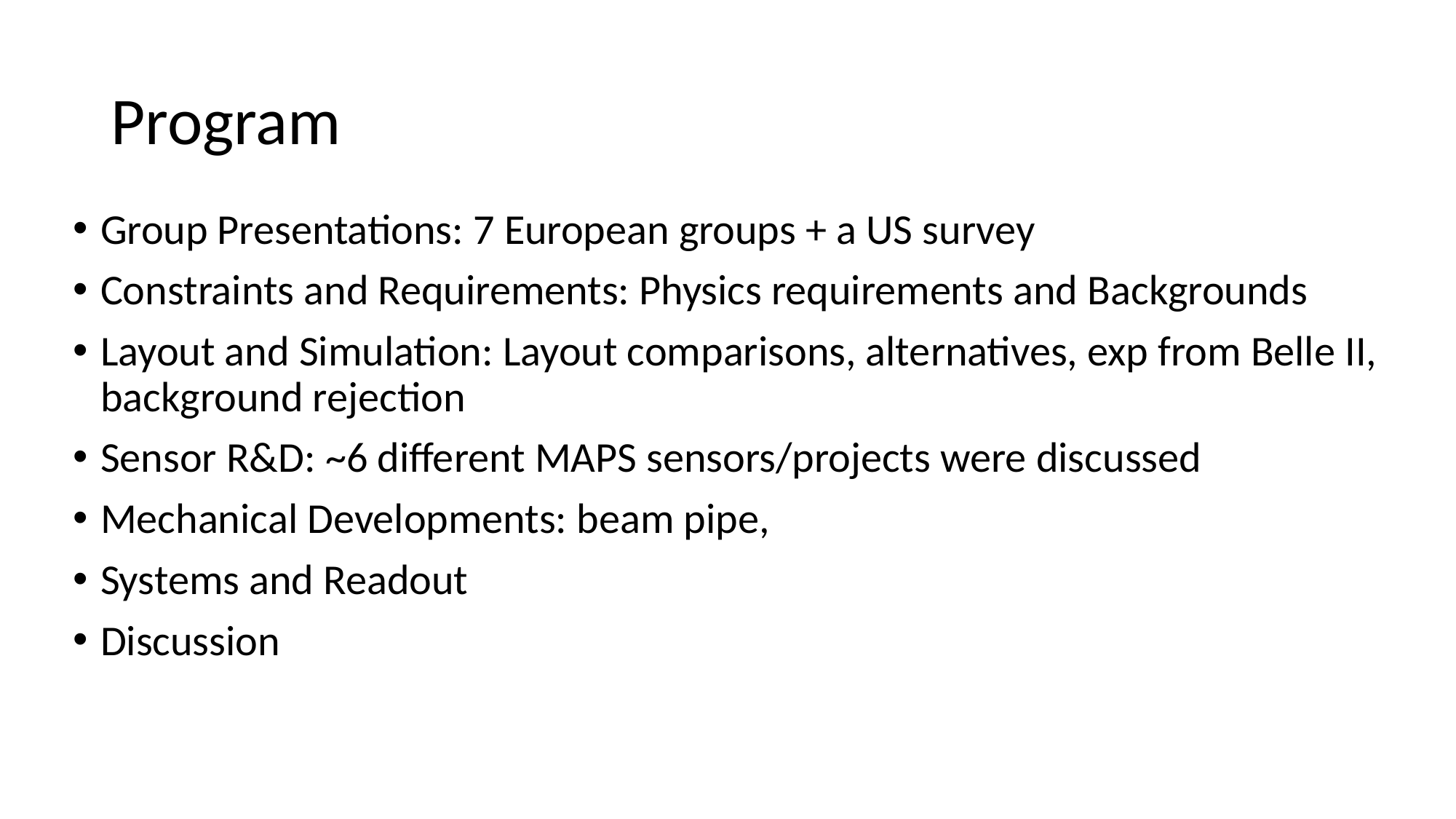

# Program
Group Presentations: 7 European groups + a US survey
Constraints and Requirements: Physics requirements and Backgrounds
Layout and Simulation: Layout comparisons, alternatives, exp from Belle II, background rejection
Sensor R&D: ~6 different MAPS sensors/projects were discussed
Mechanical Developments: beam pipe,
Systems and Readout
Discussion